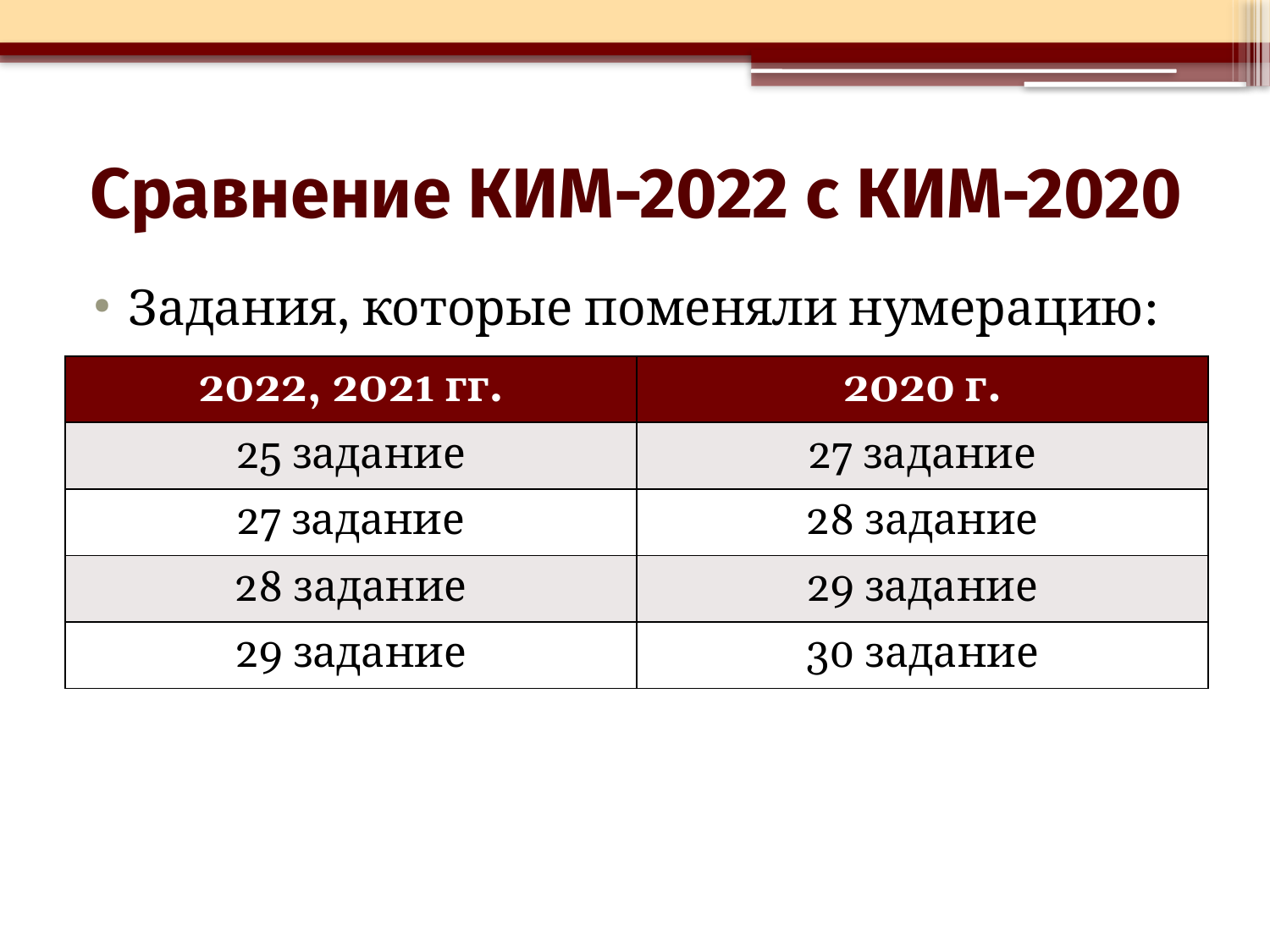

# Сравнение КИМ-2022 с КИМ-2020
Задания, которые поменяли нумерацию:
| 2022, 2021 гг. | 2020 г. |
| --- | --- |
| 25 задание | 27 задание |
| 27 задание | 28 задание |
| 28 задание | 29 задание |
| 29 задание | 30 задание |